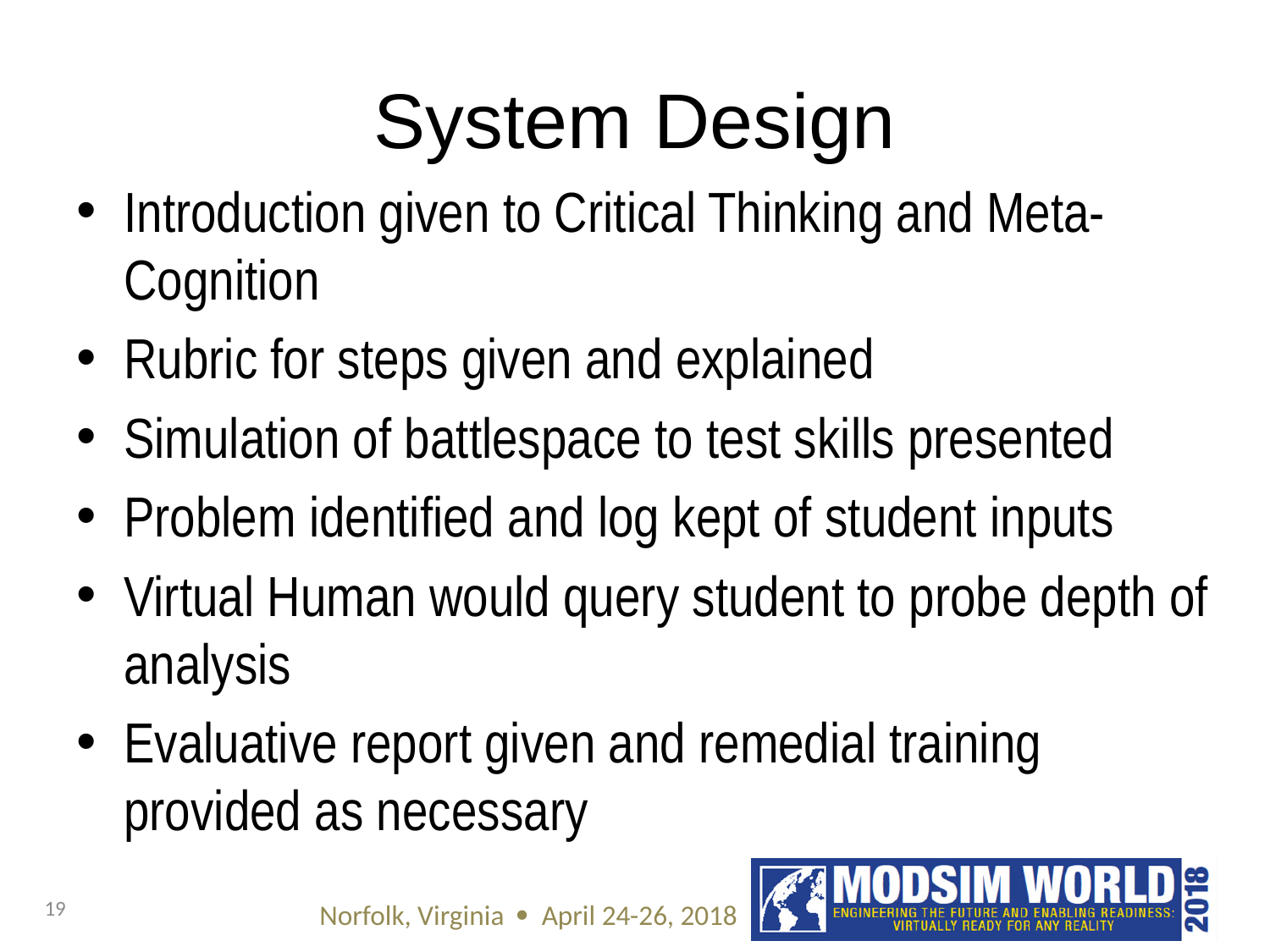

# System Design
Introduction given to Critical Thinking and Meta-Cognition
Rubric for steps given and explained
Simulation of battlespace to test skills presented
Problem identified and log kept of student inputs
Virtual Human would query student to probe depth of analysis
Evaluative report given and remedial training provided as necessary
19